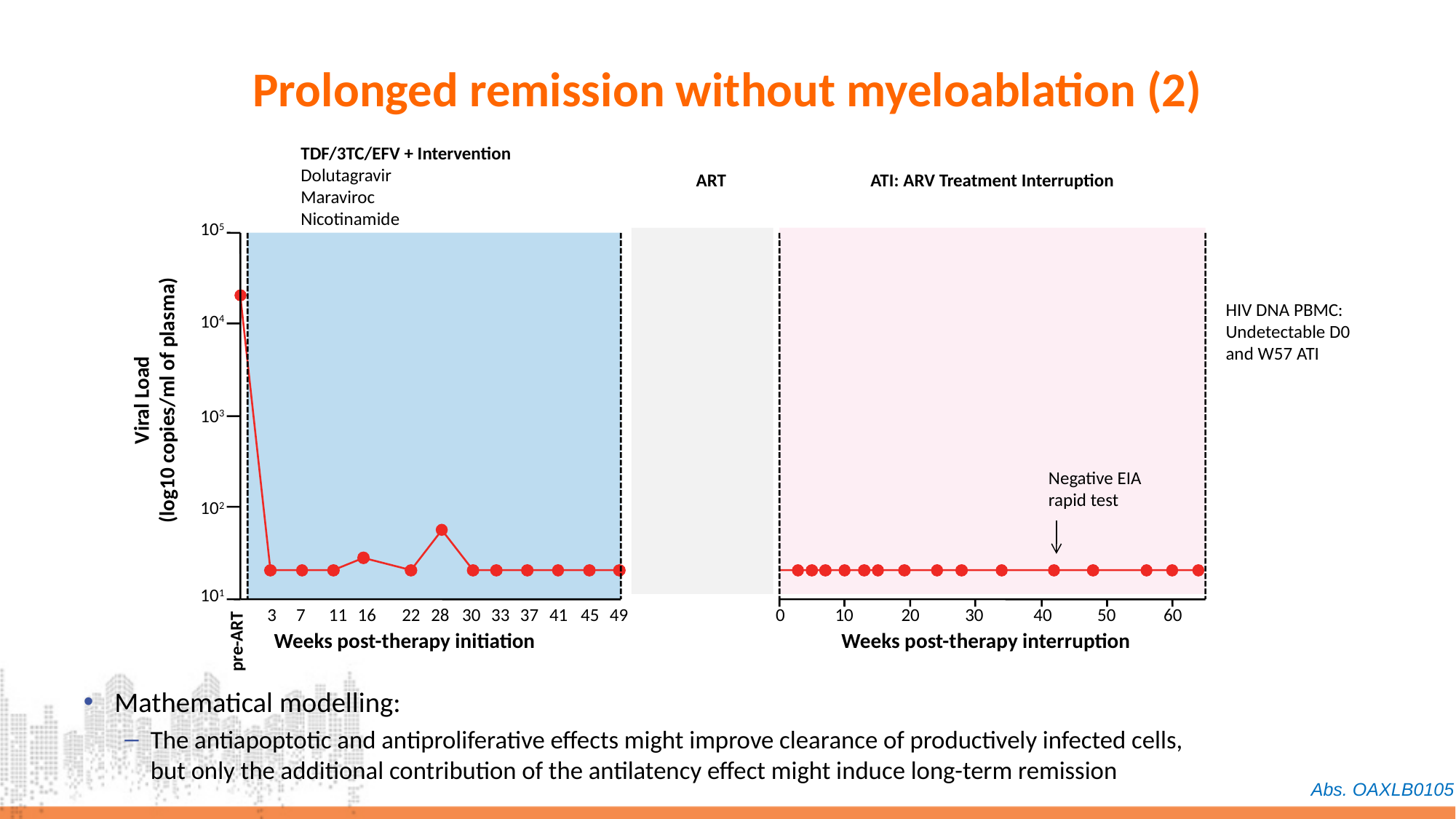

# Prolonged remission without myeloablation (2)
TDF/3TC/EFV + Intervention
Dolutagravir
Maraviroc
Nicotinamide
ART
ATI: ARV Treatment Interruption
105

HIV DNA PBMC:
Undetectable D0
and W57 ATI
104
Viral Load
(log10 copies/ml of plasma)
103
Negative EIA
rapid test
102
101
3
7
11
16
22
28
30
33
37
41
45
49
0
10
20
30
40
50
60
Weeks post-therapy initiation
Weeks post-therapy interruption
pre-ART
Mathematical modelling:
The antiapoptotic and antiproliferative effects might improve clearance of productively infected cells, but only the additional contribution of the antilatency effect might induce long-term remission

Abs. OAXLB0105